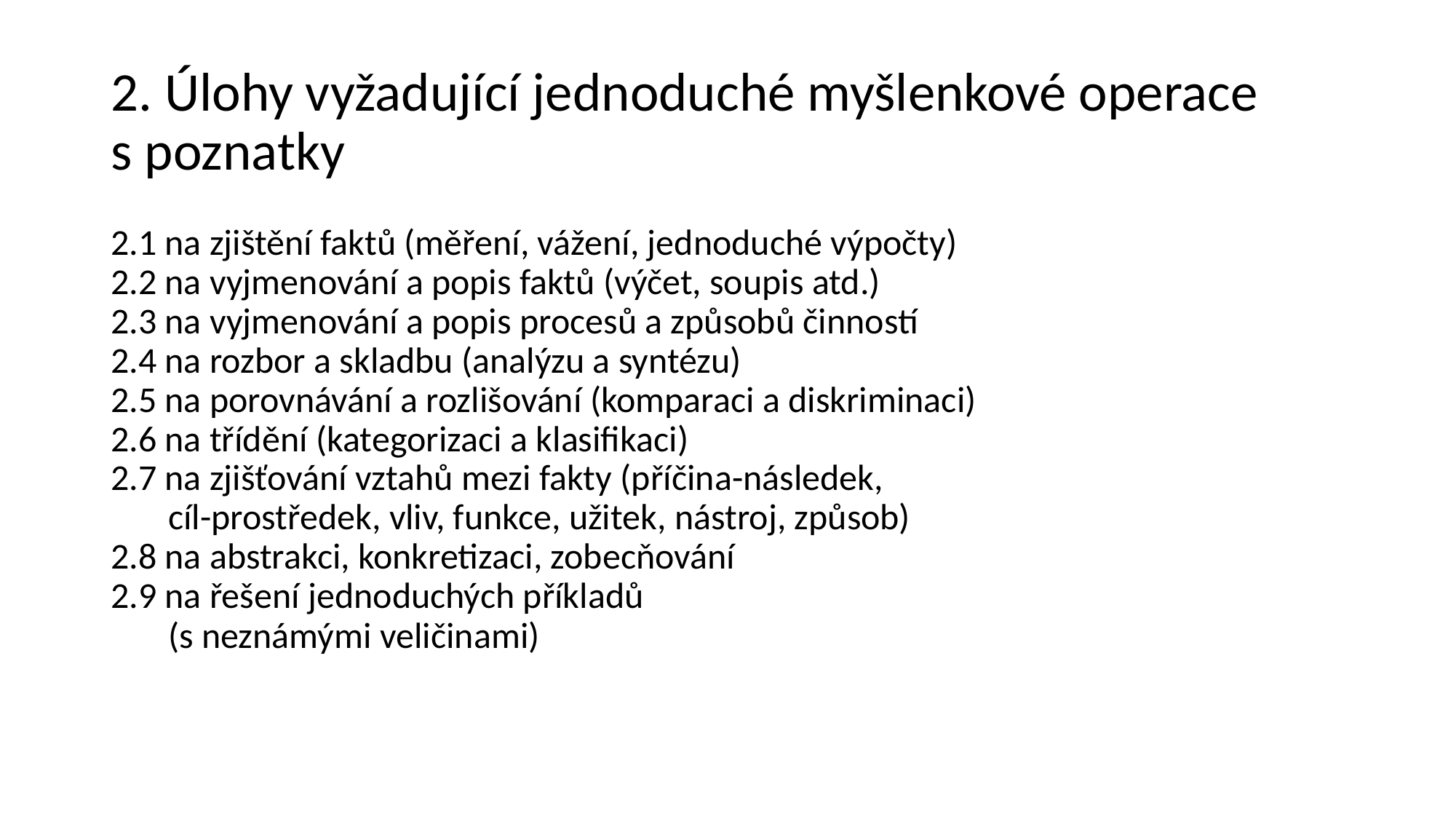

# 2. Úlohy vyžadující jednoduché myšlenkové operace s poznatky
2.1 na zjištění faktů (měření, vážení, jednoduché výpočty)
2.2 na vyjmenování a popis faktů (výčet, soupis atd.)
2.3 na vyjmenování a popis procesů a způsobů činností
2.4 na rozbor a skladbu (analýzu a syntézu)
2.5 na porovnávání a rozlišování (komparaci a diskriminaci)
2.6 na třídění (kategorizaci a klasifikaci)
2.7 na zjišťování vztahů mezi fakty (příčina-následek,
       cíl-prostředek, vliv, funkce, užitek, nástroj, způsob)
2.8 na abstrakci, konkretizaci, zobecňování
2.9 na řešení jednoduchých příkladů
       (s neznámými veličinami)